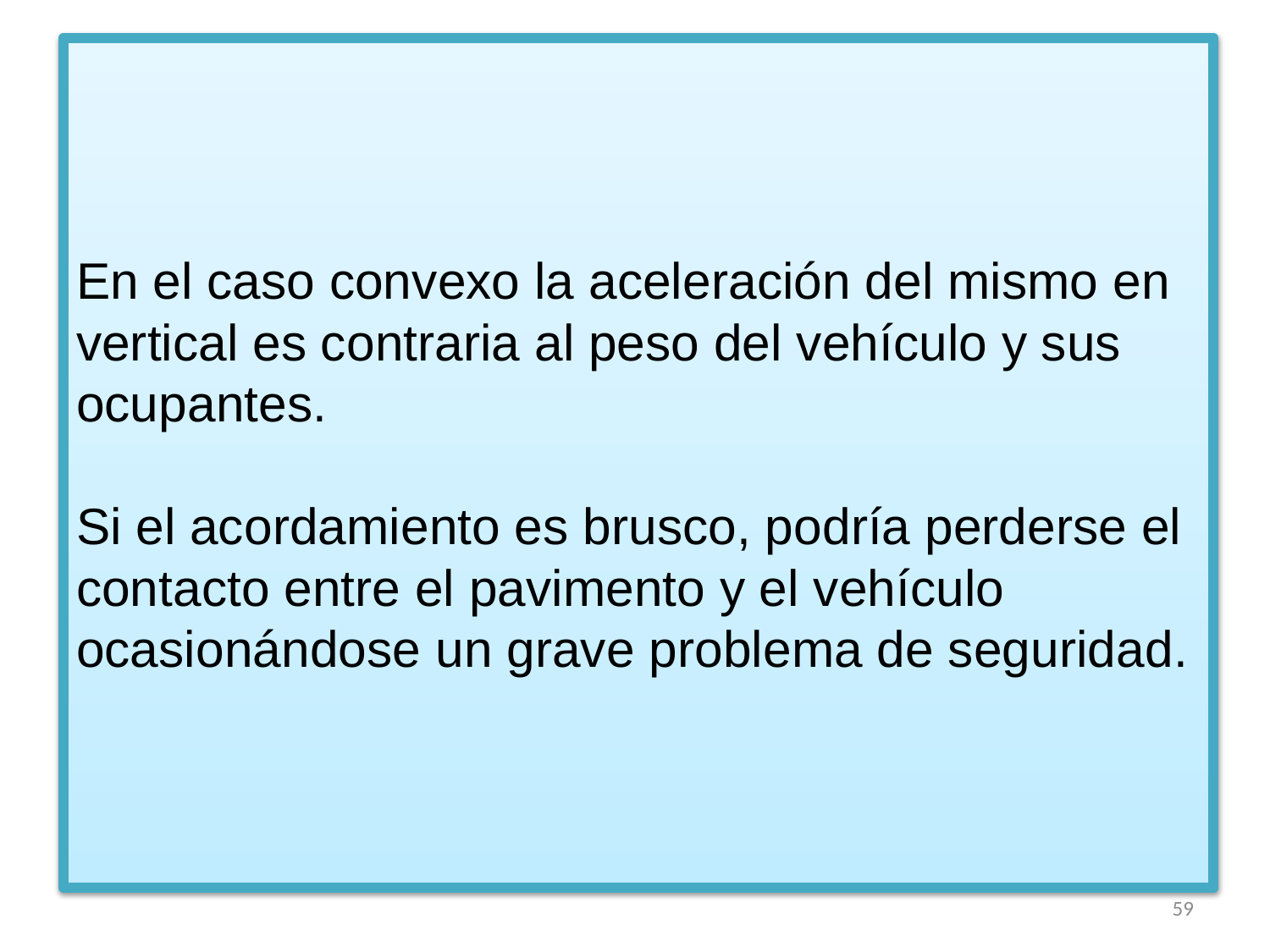

# En el caso convexo la aceleración del mismo en vertical es contraria al peso del vehículo y sus ocupantes. Si el acordamiento es brusco, podría perderse el contacto entre el pavimento y el vehículo ocasionándose un grave problema de seguridad.
59